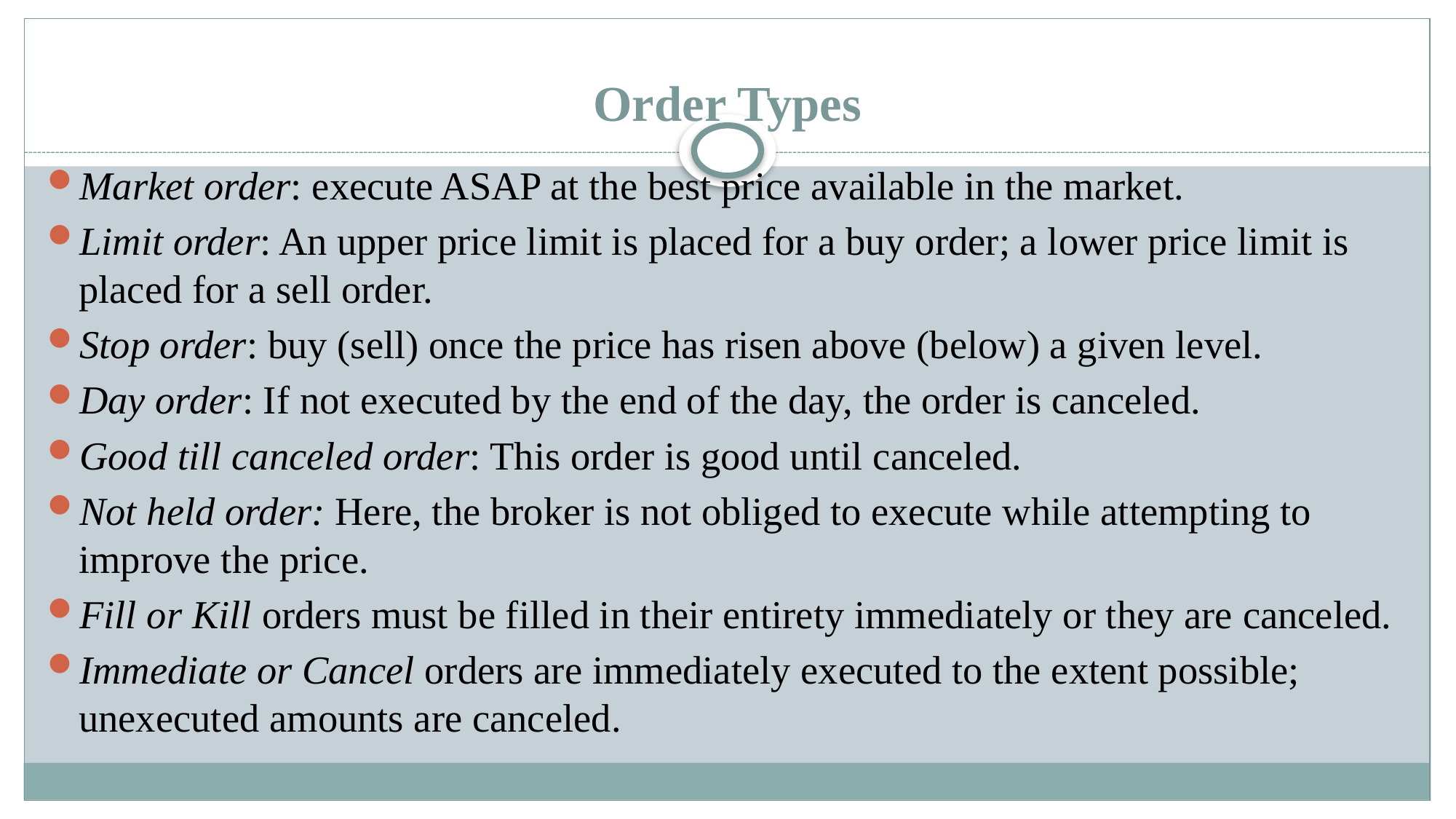

# Order Types
Market order: execute ASAP at the best price available in the market.
Limit order: An upper price limit is placed for a buy order; a lower price limit is placed for a sell order.
Stop order: buy (sell) once the price has risen above (below) a given level.
Day order: If not executed by the end of the day, the order is canceled.
Good till canceled order: This order is good until canceled.
Not held order: Here, the broker is not obliged to execute while attempting to improve the price.
Fill or Kill orders must be filled in their entirety immediately or they are canceled.
Immediate or Cancel orders are immediately executed to the extent possible; unexecuted amounts are canceled.